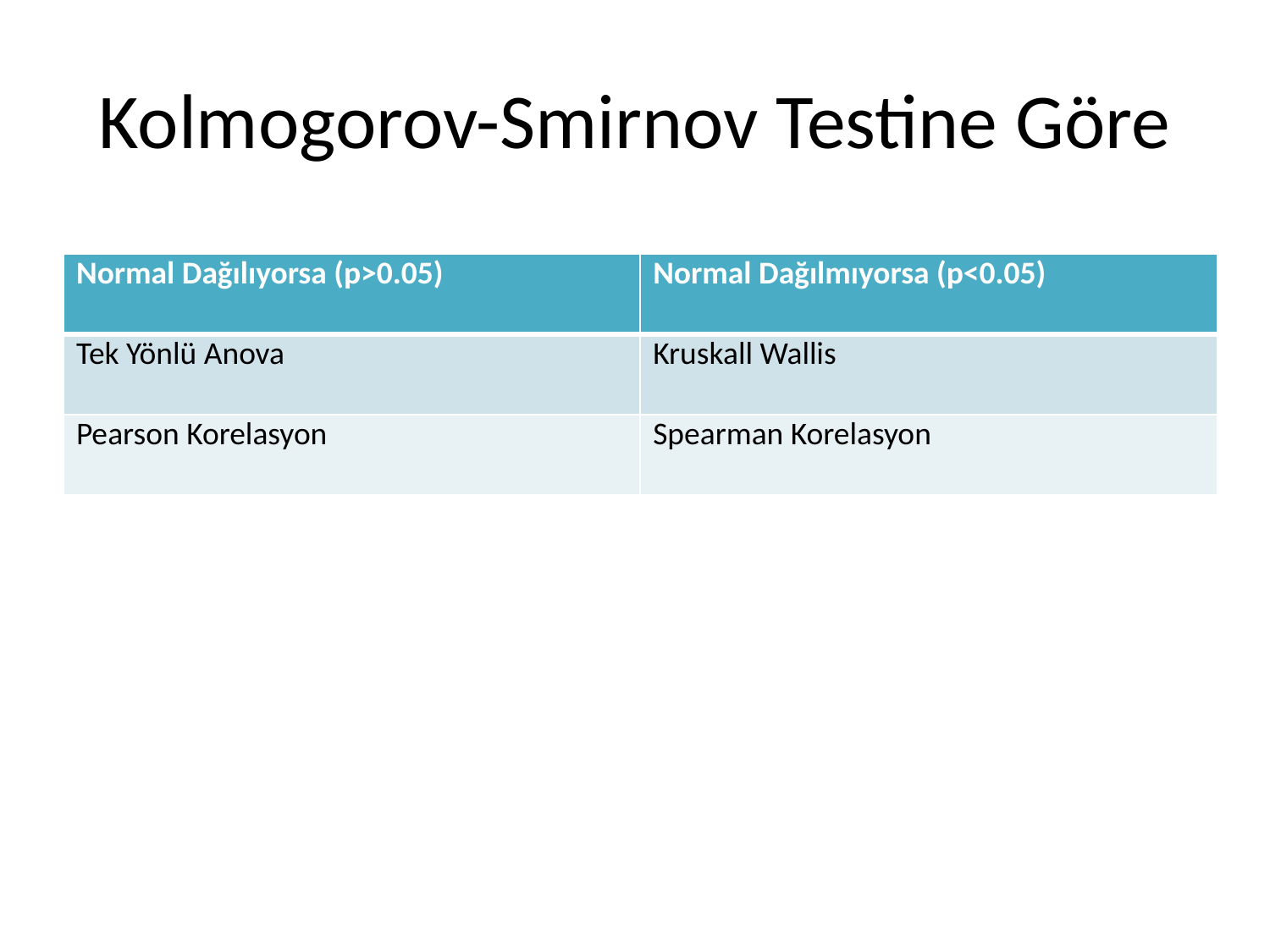

# Kolmogorov-Smirnov Testine Göre
| Normal Dağılıyorsa (p>0.05) | Normal Dağılmıyorsa (p<0.05) |
| --- | --- |
| Tek Yönlü Anova | Kruskall Wallis |
| Pearson Korelasyon | Spearman Korelasyon |